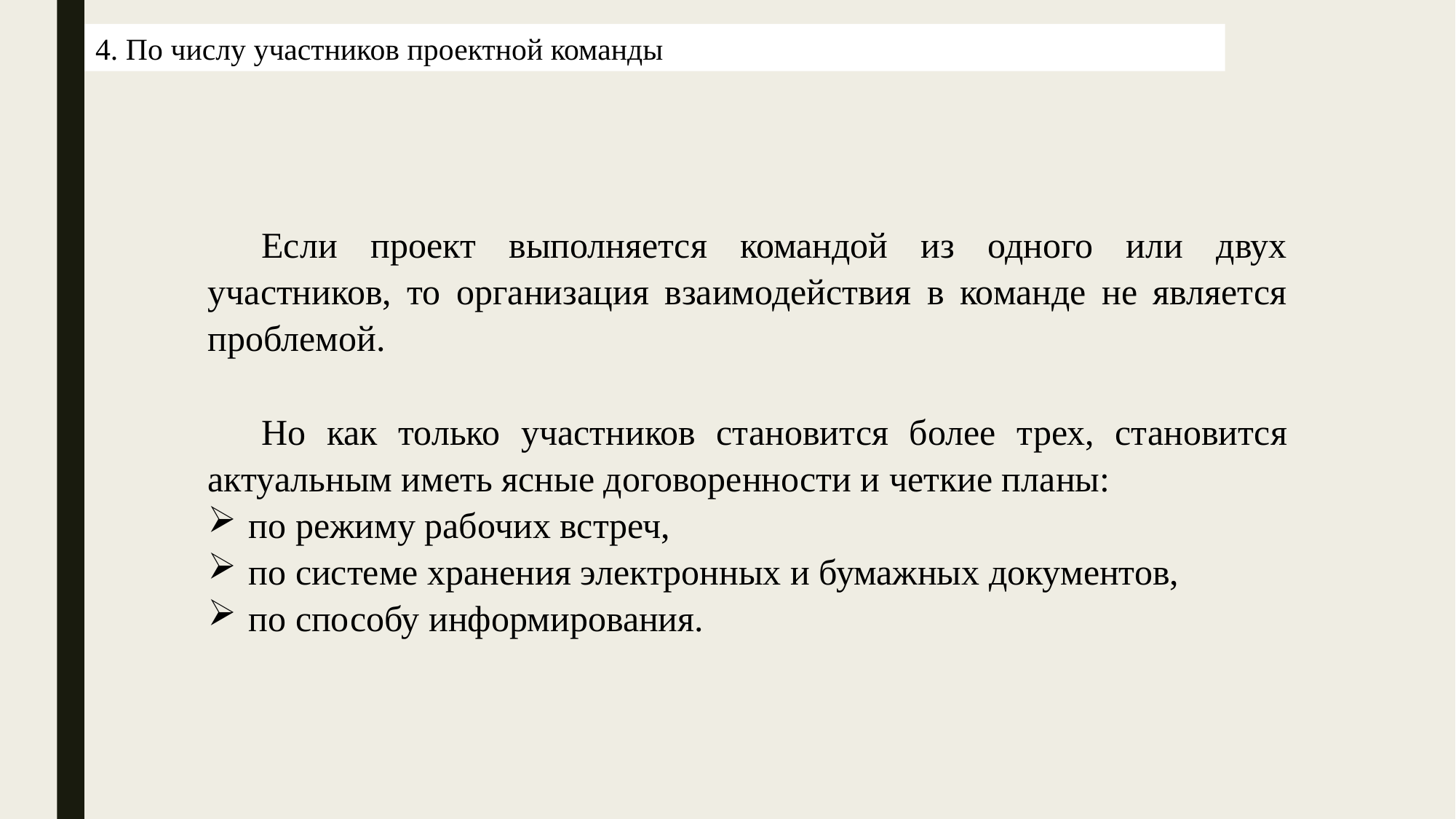

4. По числу участников проектной команды
Если проект выполняется командой из одного или двух участников, то организация взаимодействия в команде не является проблемой.

Но как только участников становится более трех, становится актуальным иметь ясные договоренности и четкие планы:
по режиму рабочих встреч,
по системе хранения электронных и бумажных документов,
по способу информирования.